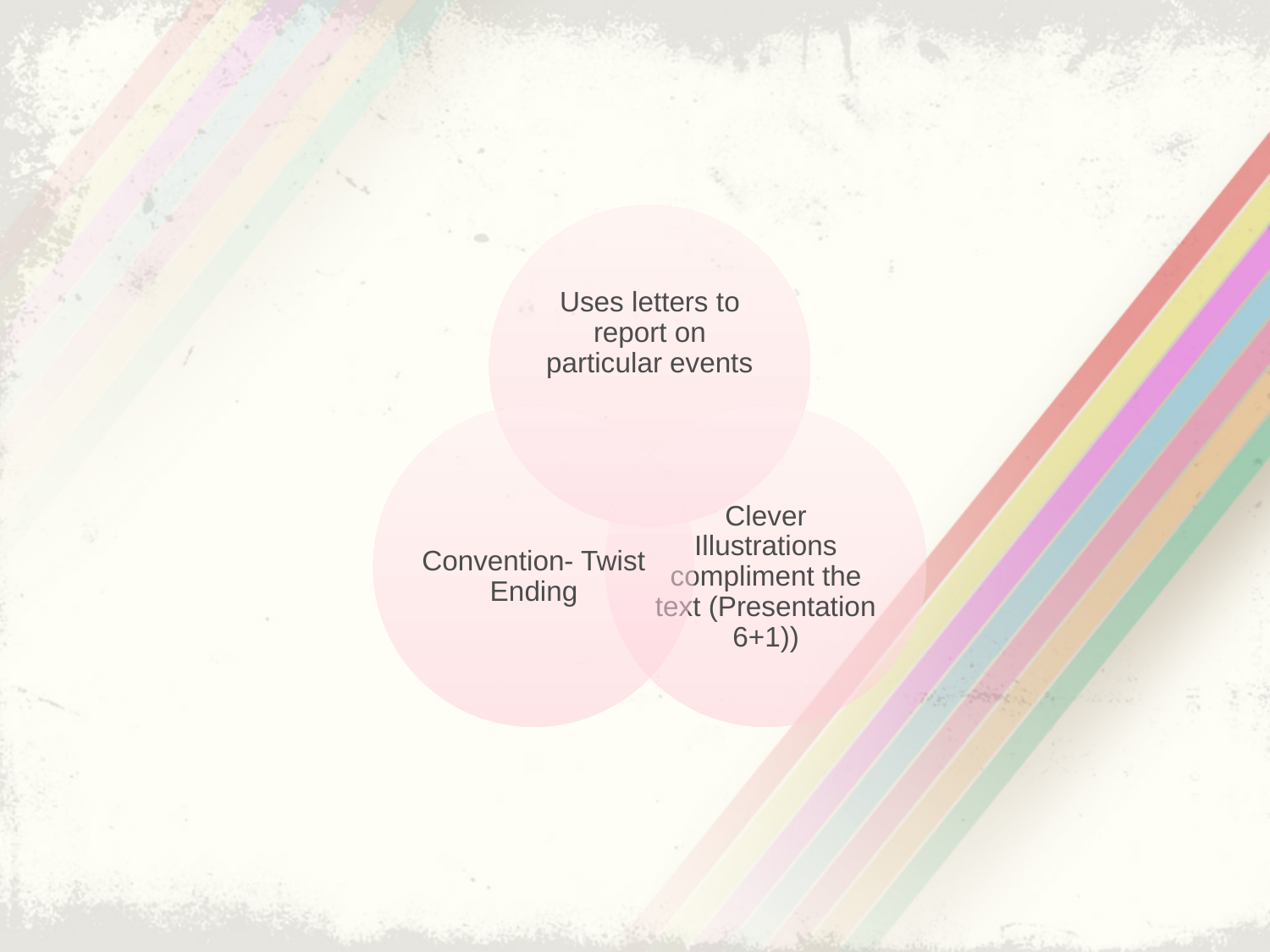

Uses letters to report on particular events
Clever Illustrations compliment the text (Presentation 6+1))
Convention- Twist Ending